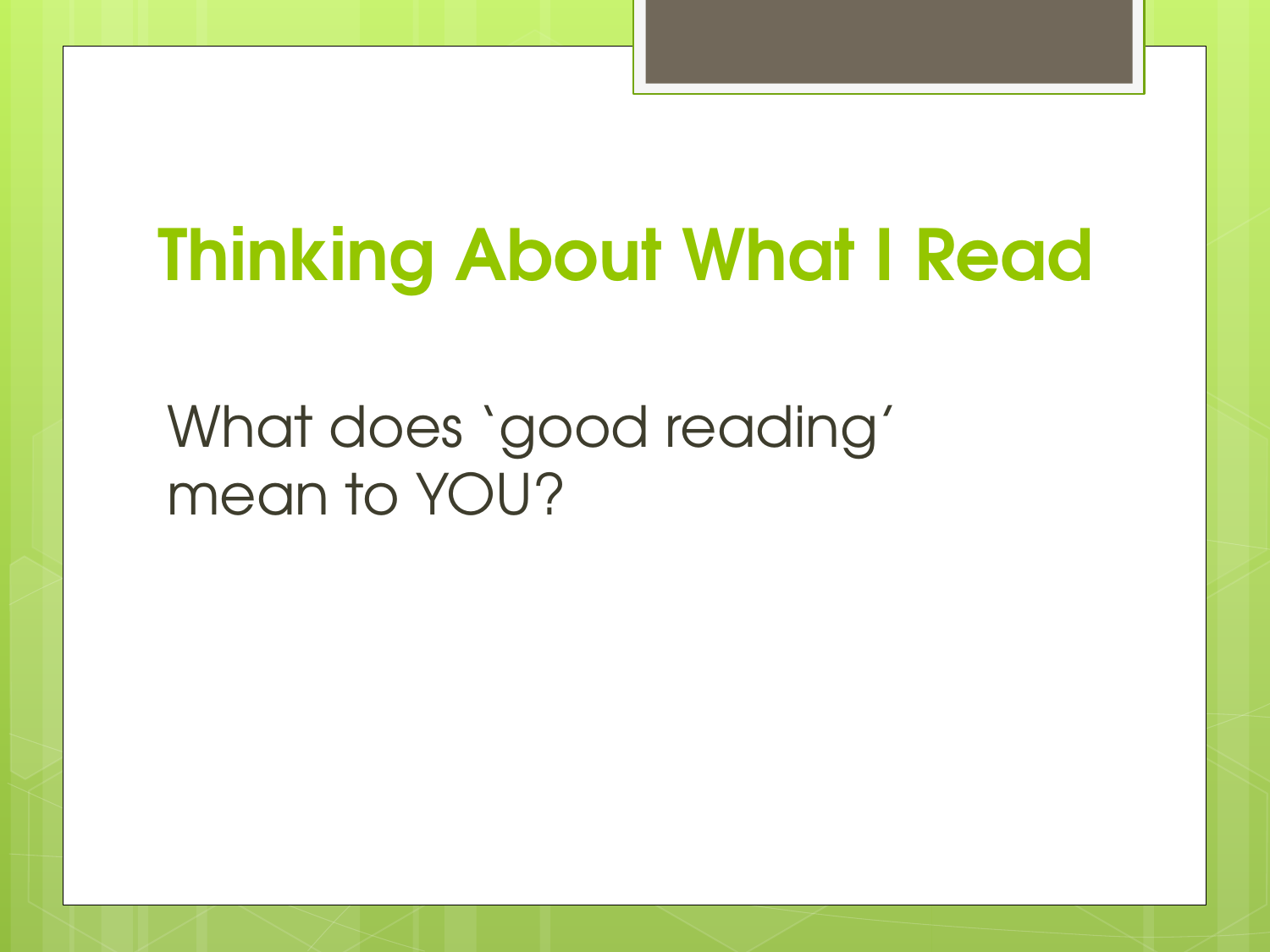

# Thinking About What I Read

What does ‘good reading’ mean to YOU?